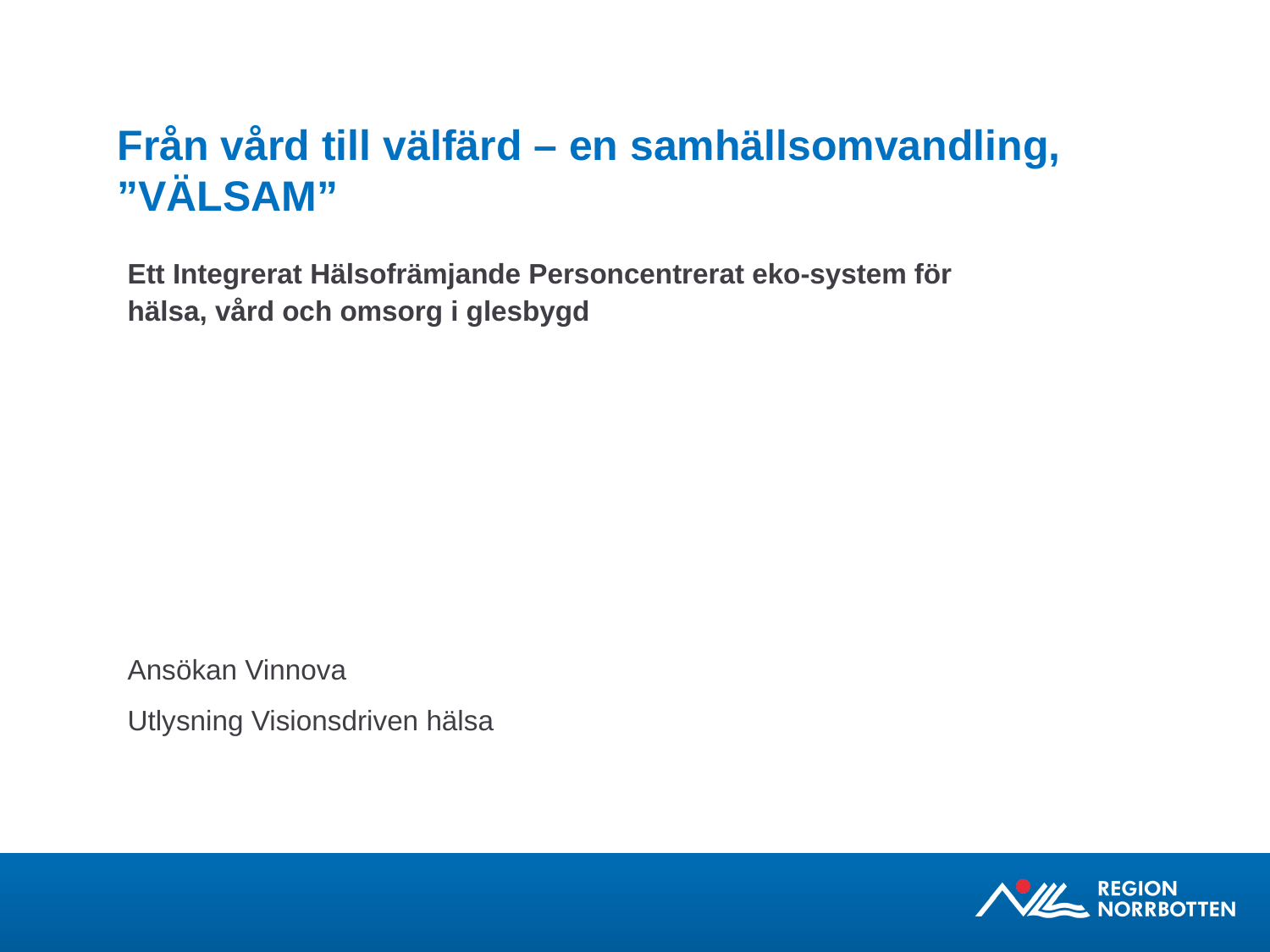

# Från vård till välfärd – en samhällsomvandling, ”VÄLSAM”
Ett Integrerat Hälsofrämjande Personcentrerat eko-system för hälsa, vård och omsorg i glesbygd

Ansökan Vinnova
Utlysning Visionsdriven hälsa